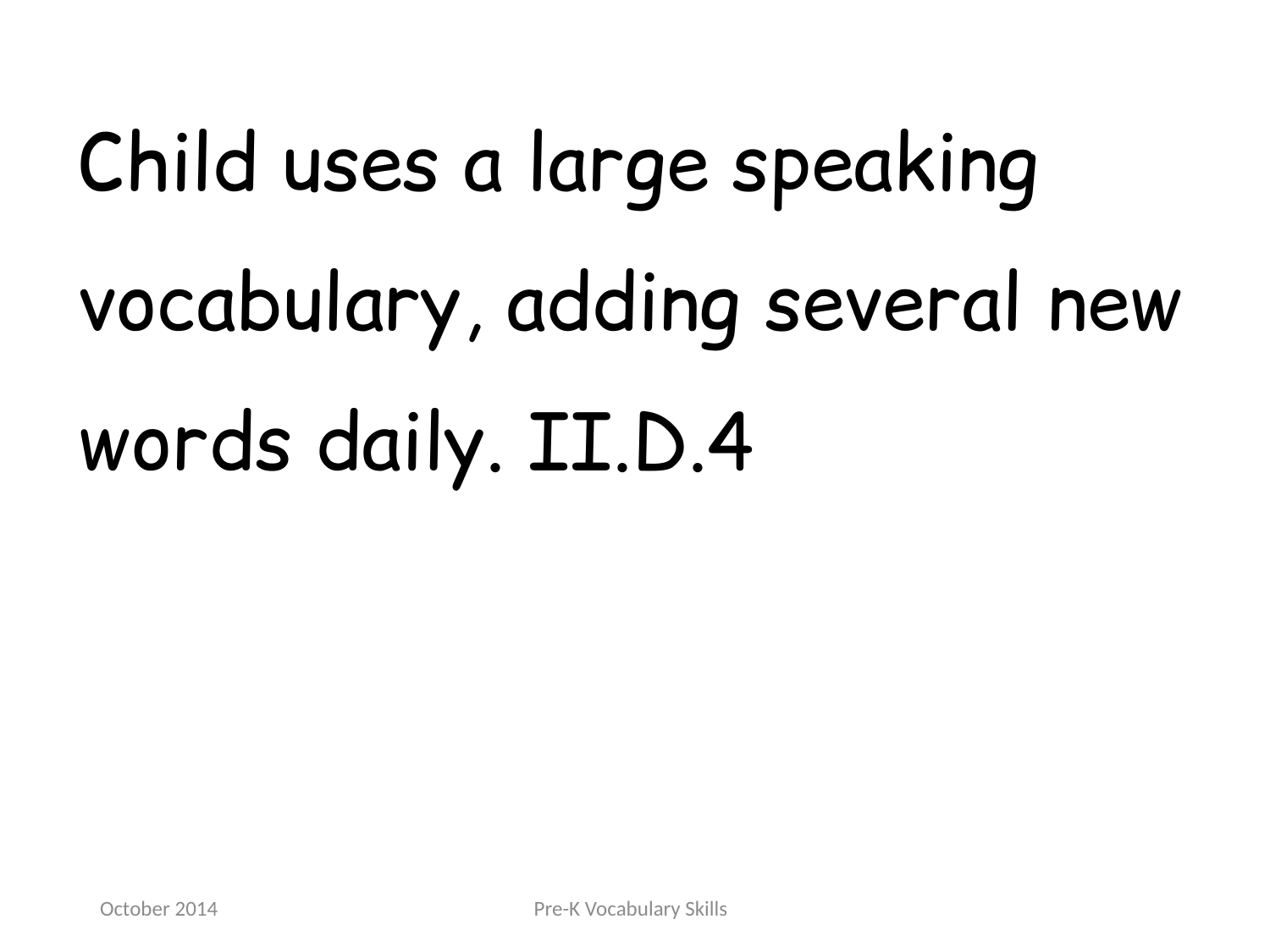

Child uses a large speaking vocabulary, adding several new words daily. II.D.4
October 2014
Pre-K Vocabulary Skills